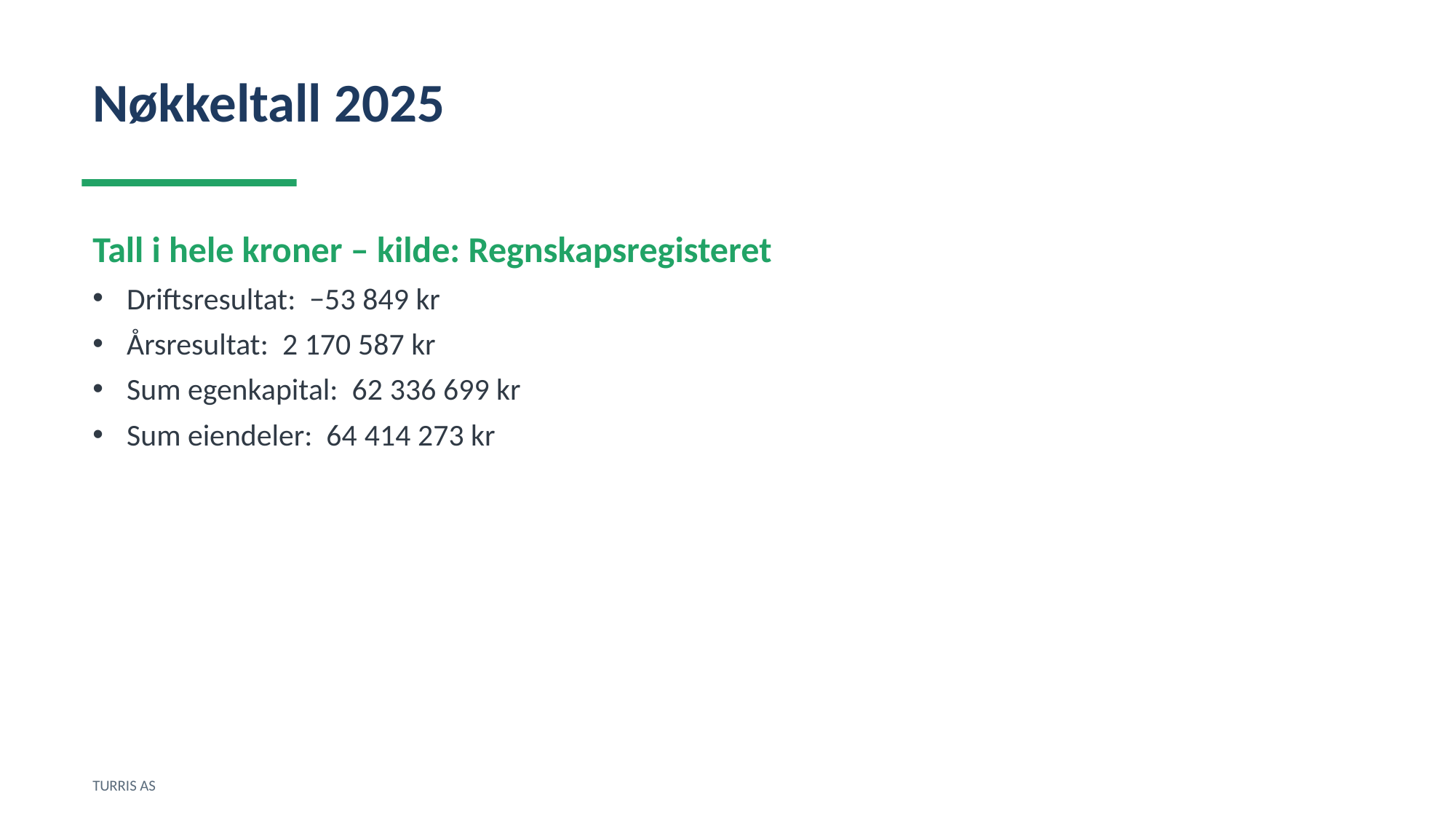

Nøkkeltall 2025

Tall i hele kroner – kilde: Regnskapsregisteret
Driftsresultat:  −53 849 kr
Årsresultat:  2 170 587 kr
Sum egenkapital:  62 336 699 kr
Sum eiendeler:  64 414 273 kr
TURRIS AS